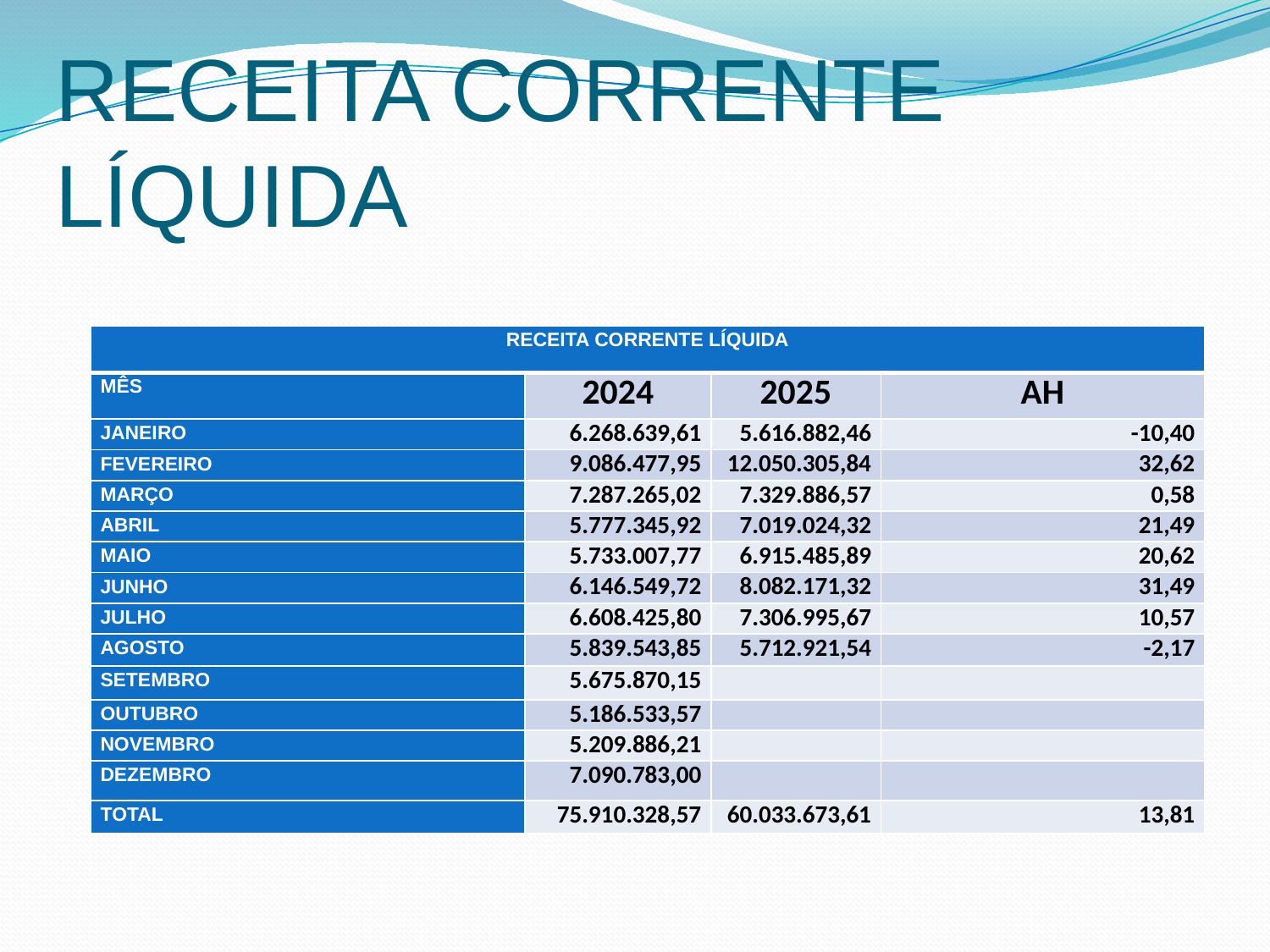

# RECEITA CORRENTE LÍQUIDA
| RECEITA CORRENTE LÍQUIDA |  |  |  |
| --- | --- | --- | --- |
| MÊS | 2024 | 2025 | AH |
| JANEIRO | 6.268.639,61 | 5.616.882,46 | -10,40 |
| FEVEREIRO | 9.086.477,95 | 12.050.305,84 | 32,62 |
| MARÇO | 7.287.265,02 | 7.329.886,57 | 0,58 |
| ABRIL | 5.777.345,92 | 7.019.024,32 | 21,49 |
| MAIO | 5.733.007,77 | 6.915.485,89 | 20,62 |
| JUNHO | 6.146.549,72 | 8.082.171,32 | 31,49 |
| JULHO | 6.608.425,80 | 7.306.995,67 | 10,57 |
| AGOSTO | 5.839.543,85 | 5.712.921,54 | -2,17 |
| SETEMBRO | 5.675.870,15 |  |  |
| OUTUBRO | 5.186.533,57 |  |  |
| NOVEMBRO | 5.209.886,21 |  |  |
| DEZEMBRO | 7.090.783,00 |  |  |
| TOTAL | 75.910.328,57 | 60.033.673,61 | 13,81 |